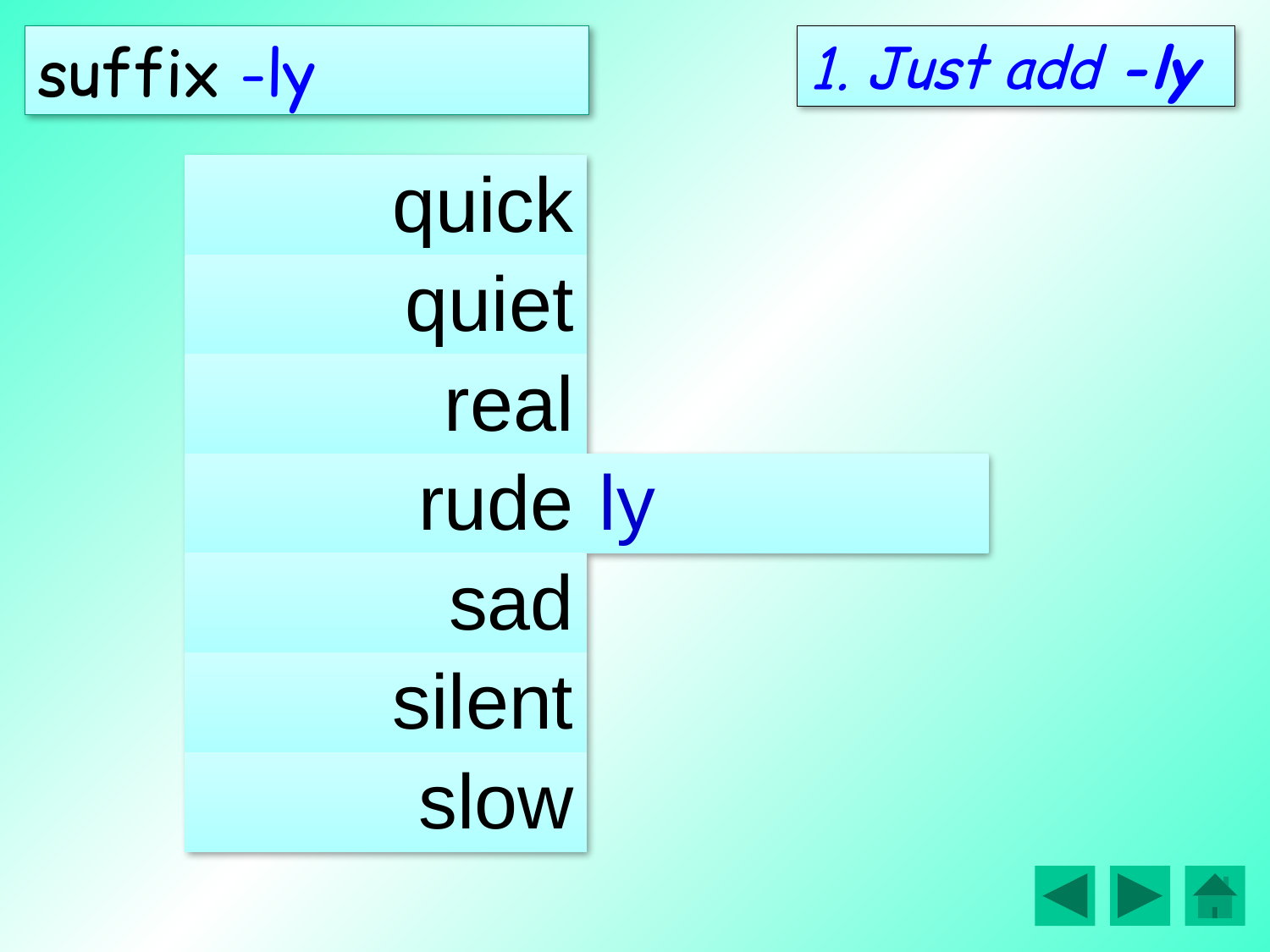

1. Just add -ly
| quick |  |
| --- | --- |
| quiet |  |
| real |  |
| rude | ly |
| sad |  |
| silent |  |
| slow |  |